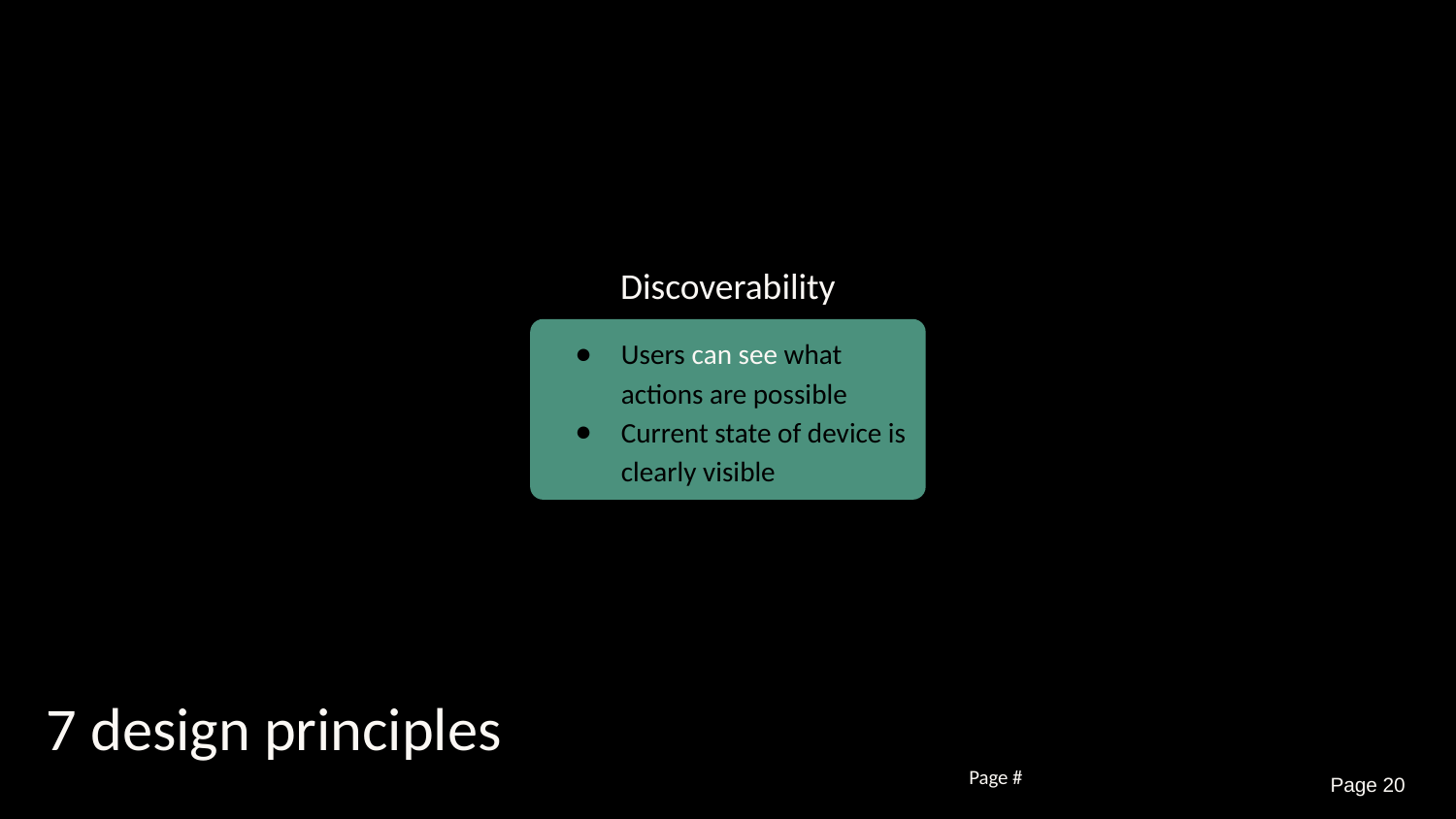

Discoverability
Users can see what actions are possible
Current state of device is clearly visible
7 design principles
Page #
20